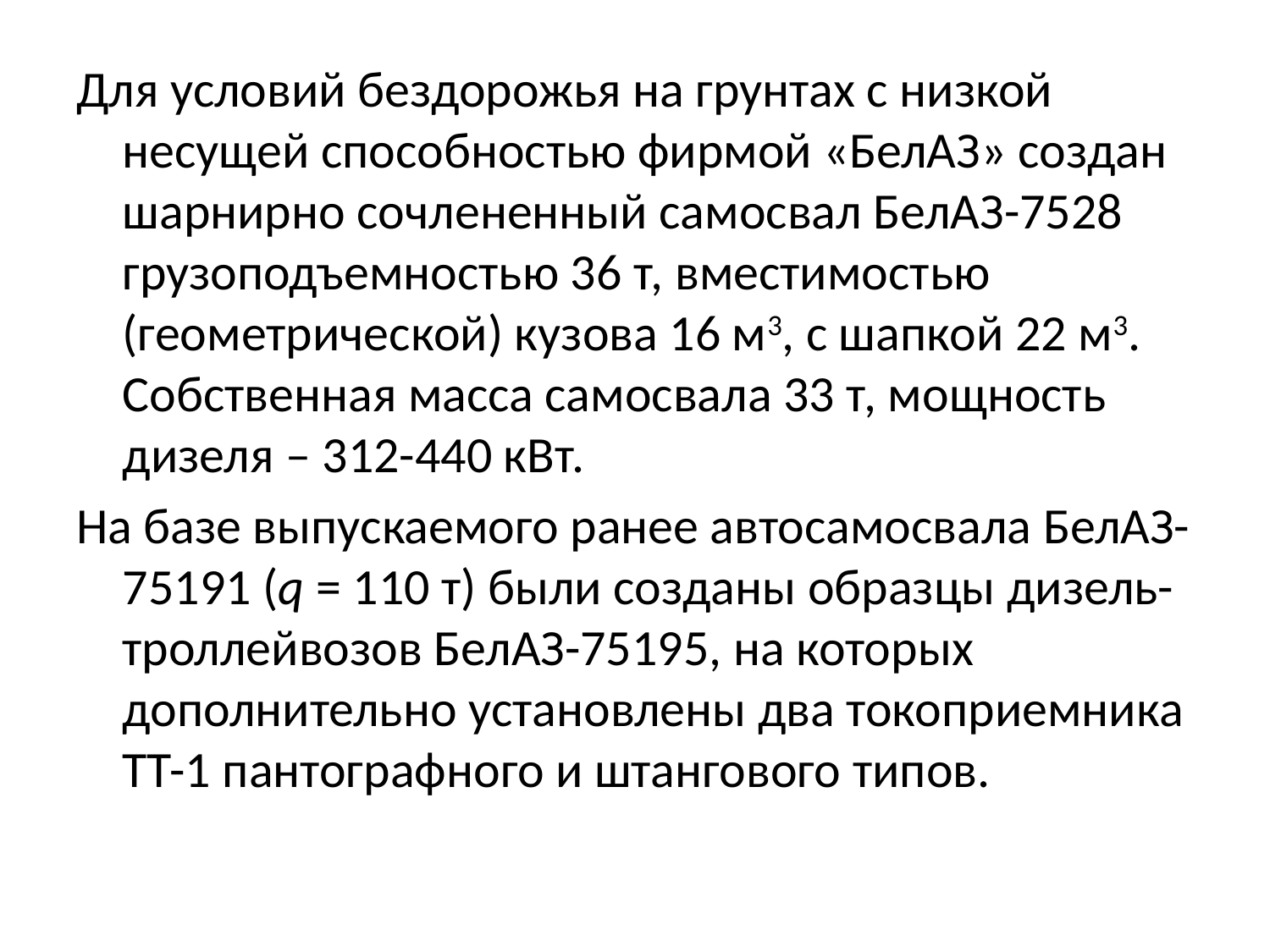

Для условий бездорожья на грунтах с низкой несущей способностью фирмой «БелАЗ» создан шарнирно сочлененный самосвал БелАЗ-7528 грузоподъемностью 36 т, вместимостью (геометрической) кузова 16 м3, с шапкой 22 м3. Собственная масса самосвала 33 т, мощность дизеля – 312-440 кВт.
На базе выпускаемого ранее автосамосвала БелАЗ-75191 (q = 110 т) были созданы образцы дизель-троллейвозов БелАЗ-75195, на которых дополнительно установлены два токоприемника ТТ-1 пантографного и штангового типов.